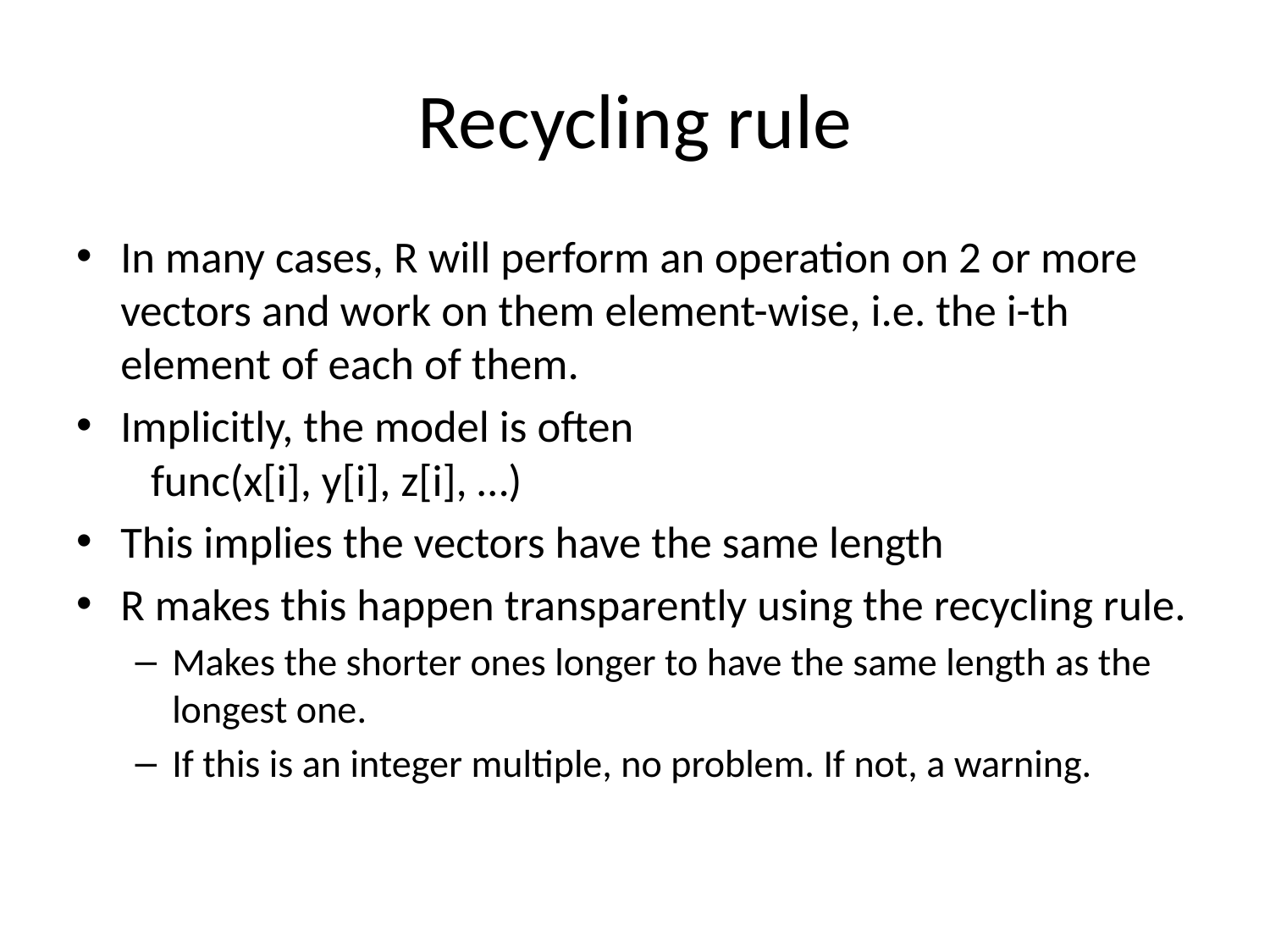

# Recycling rule
In many cases, R will perform an operation on 2 or more vectors and work on them element-wise, i.e. the i-th element of each of them.
Implicitly, the model is often
   func(x[i], y[i], z[i], …)
This implies the vectors have the same length
R makes this happen transparently using the recycling rule.
Makes the shorter ones longer to have the same length as the longest one.
If this is an integer multiple, no problem. If not, a warning.